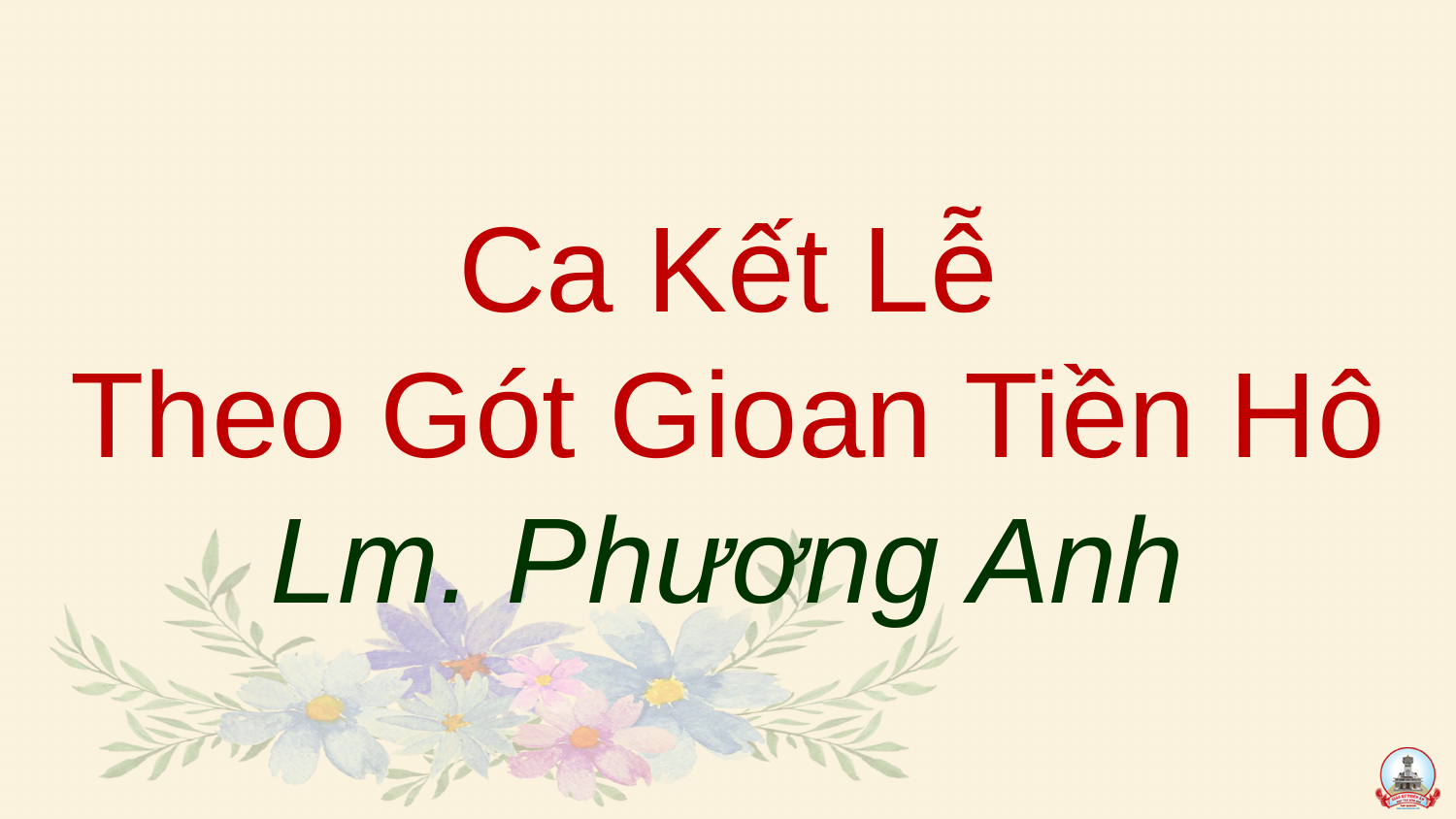

# Ca Kết Lễ Theo Gót Gioan Tiền Hô Lm. Phương Anh